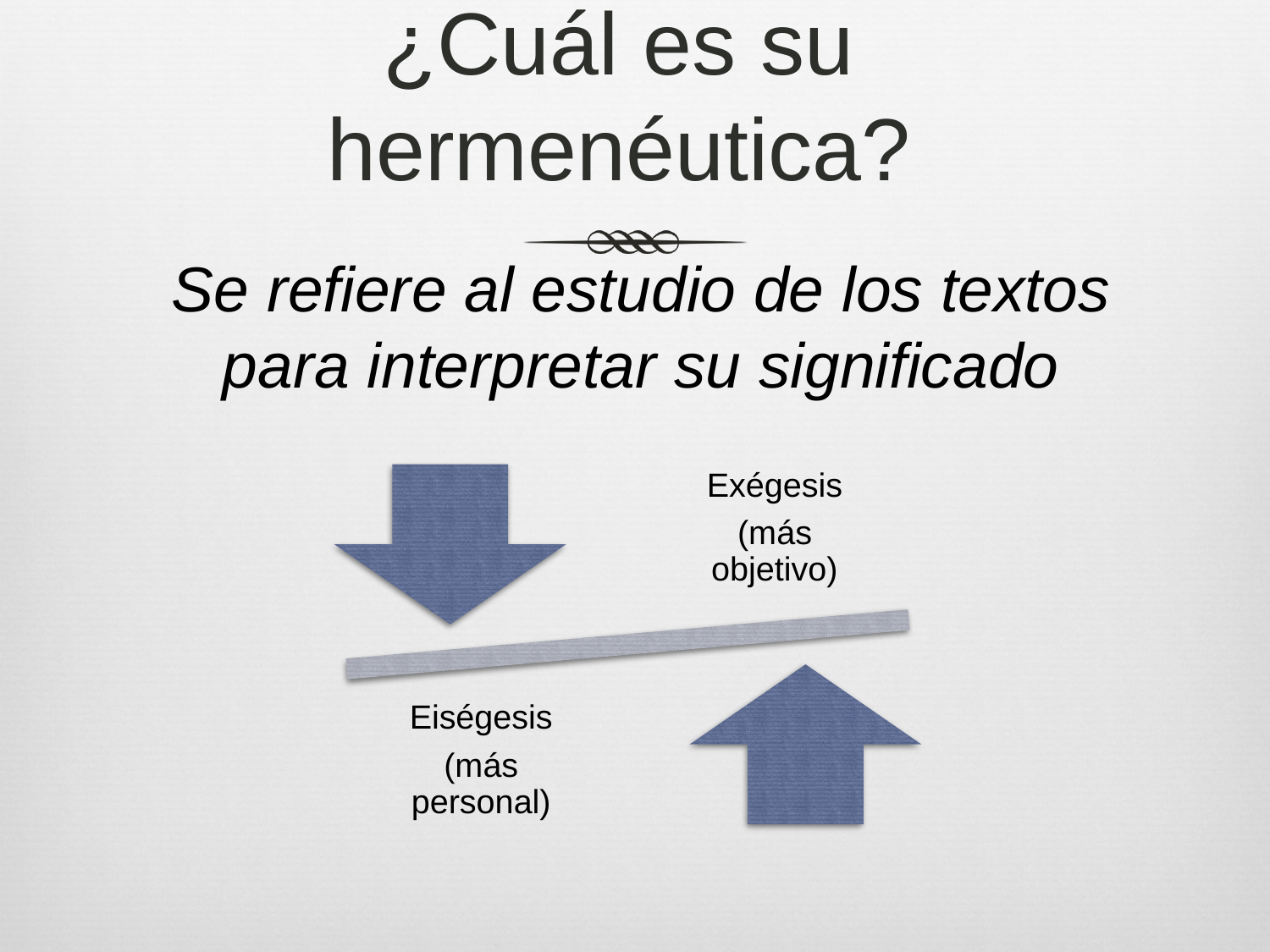

# ¿Cuál es su hermenéutica?
Se refiere al estudio de los textos para interpretar su significado
Exégesis
(más objetivo)
Eiségesis
(más personal)